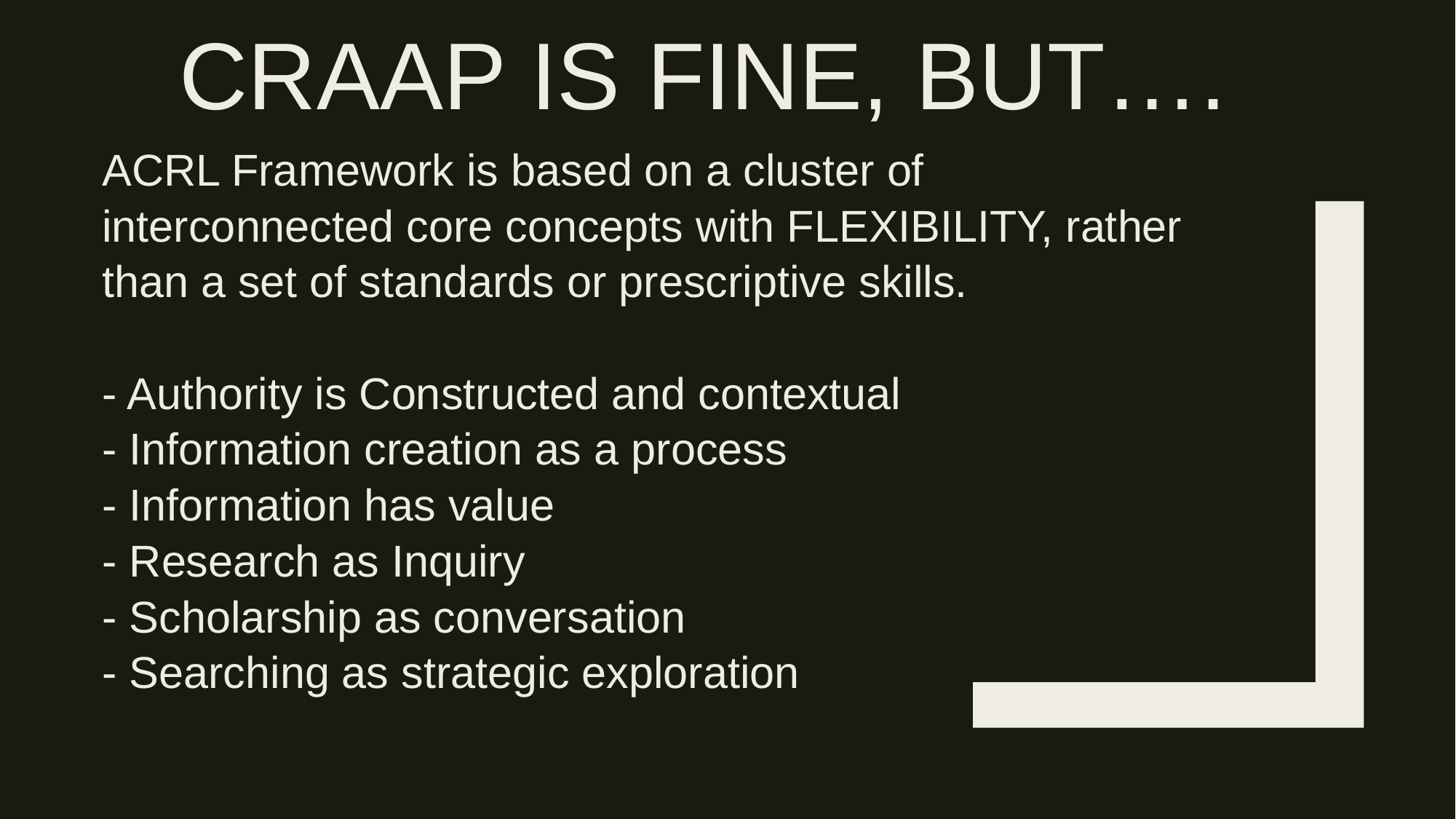

# CRAAP is fine, but….
ACRL Framework is based on a cluster of interconnected core concepts with FLEXIBILITY, rather than a set of standards or prescriptive skills.

- Authority is Constructed and contextual
- Information creation as a process
- Information has value
- Research as Inquiry
- Scholarship as conversation
- Searching as strategic exploration